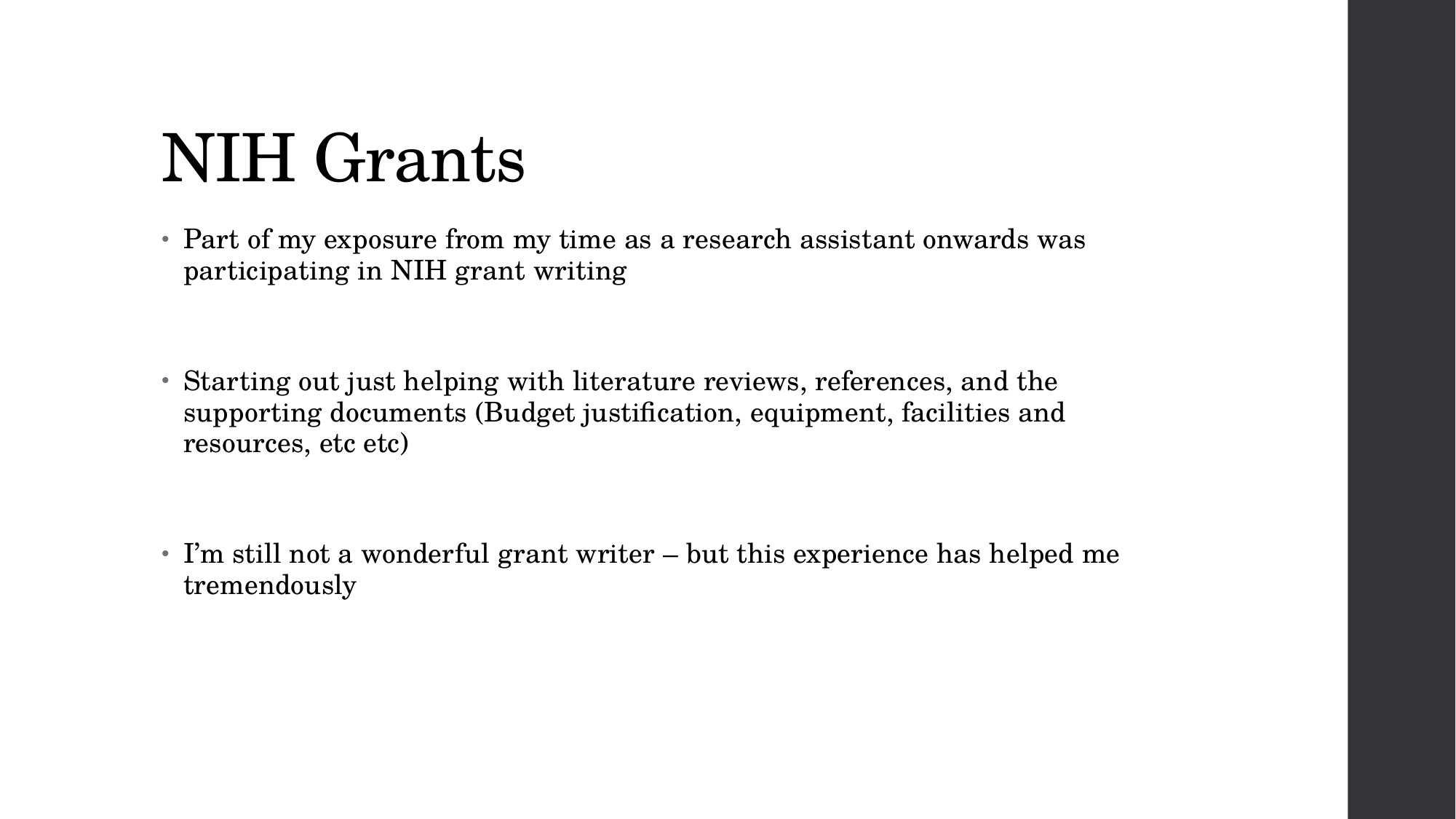

# NIH Grants
Part of my exposure from my time as a research assistant onwards was participating in NIH grant writing

Starting out just helping with literature reviews, references, and the supporting documents (Budget justification, equipment, facilities and resources, etc etc)

I’m still not a wonderful grant writer – but this experience has helped me tremendously